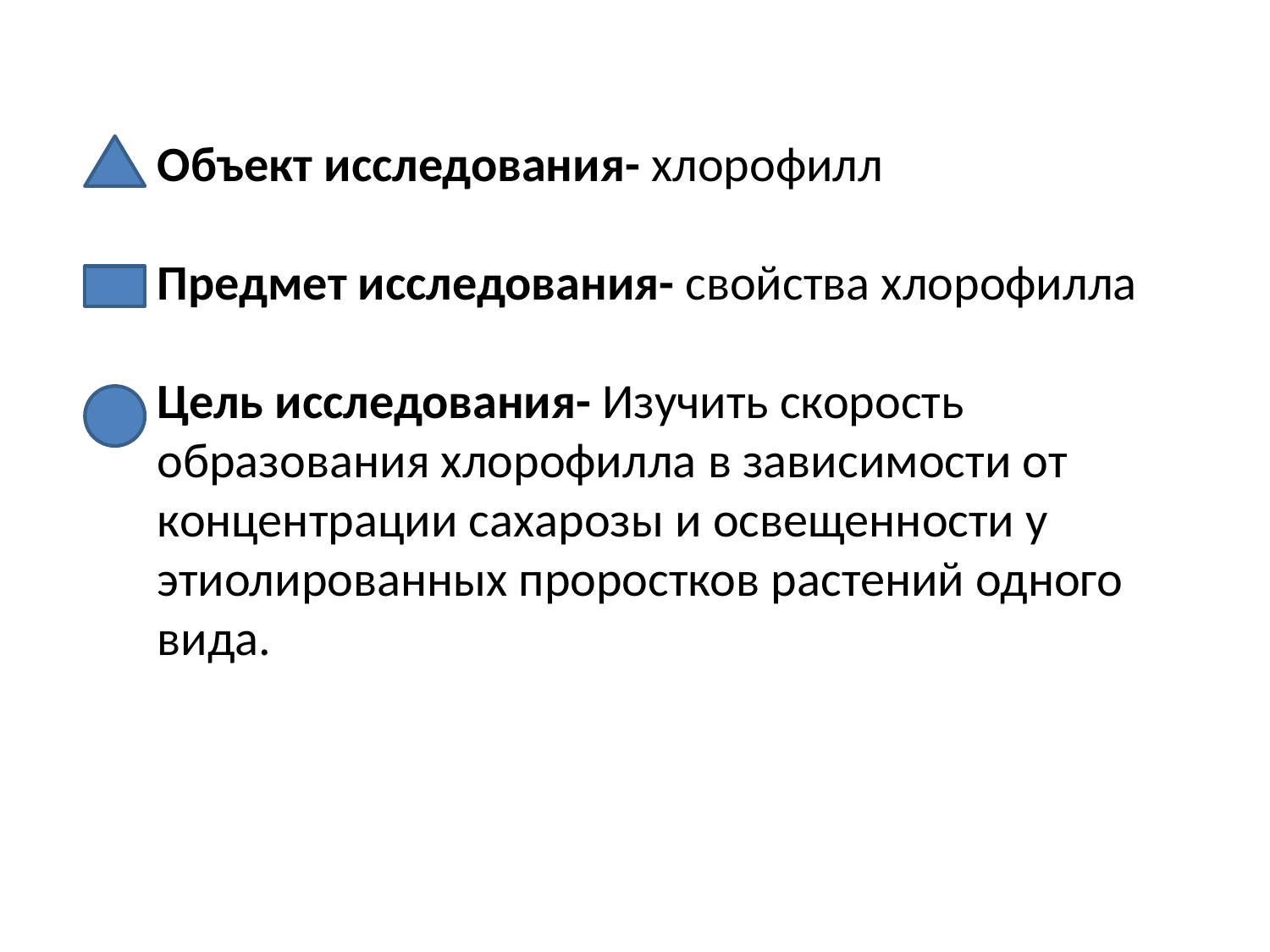

Объект исследования- хлорофилл

Предмет исследования- свойства хлорофилла

Цель исследования- Изучить скорость образования хлорофилла в зависимости от концентрации сахарозы и освещенности у этиолированных проростков растений одного вида.